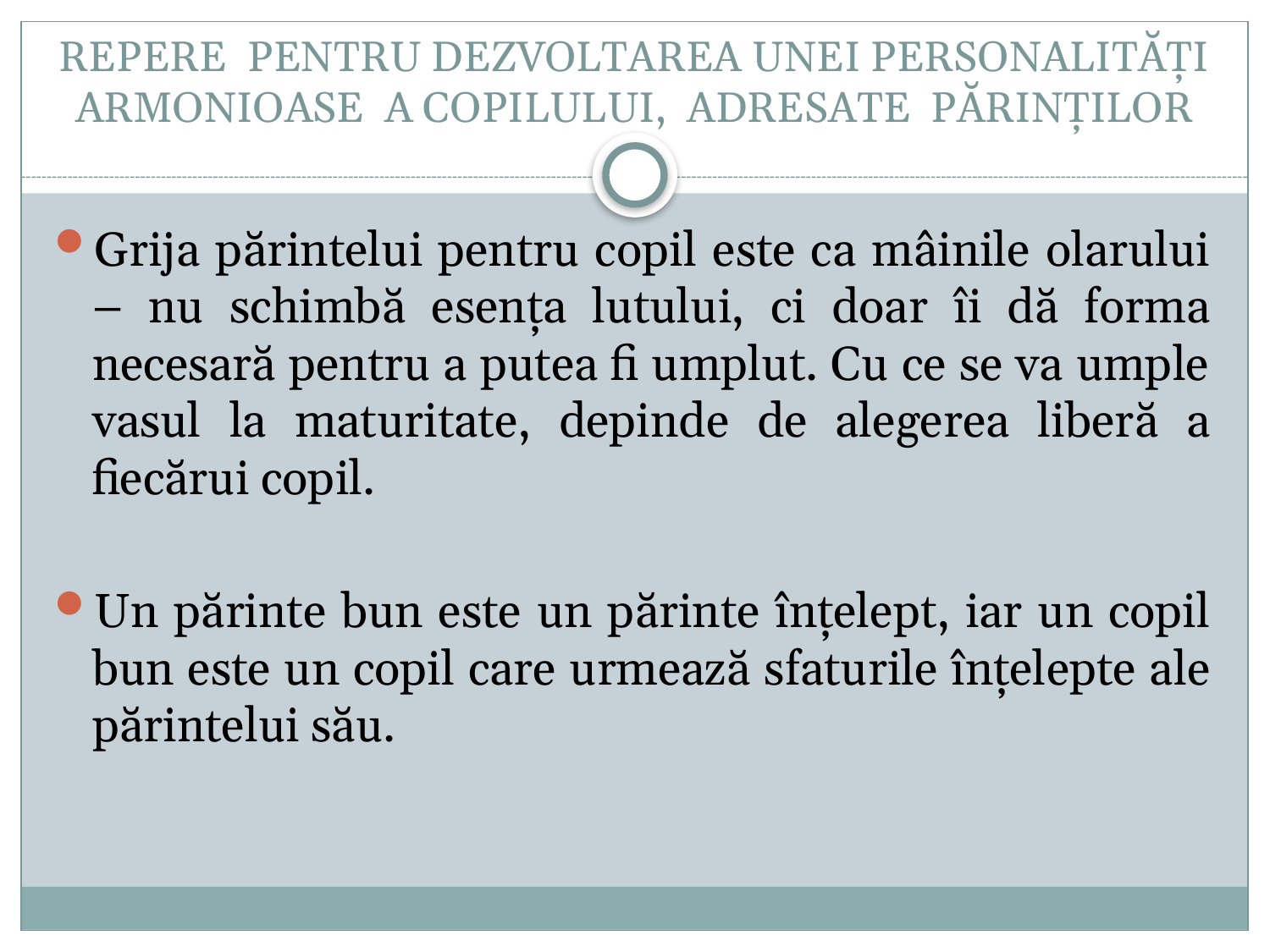

# REPERE  PENTRU DEZVOLTAREA UNEI PERSONALITĂȚI ARMONIOASE  A COPILULUI,  ADRESATE  PĂRINȚILOR
Grija părintelui pentru copil este ca mâinile olarului – nu schimbă esența lutului, ci doar îi dă forma necesară pentru a putea fi umplut. Cu ce se va umple vasul la maturitate, depinde de alegerea liberă a fiecărui copil.

Un părinte bun este un părinte înțelept, iar un copil bun este un copil care urmează sfaturile înțelepte ale părintelui său.